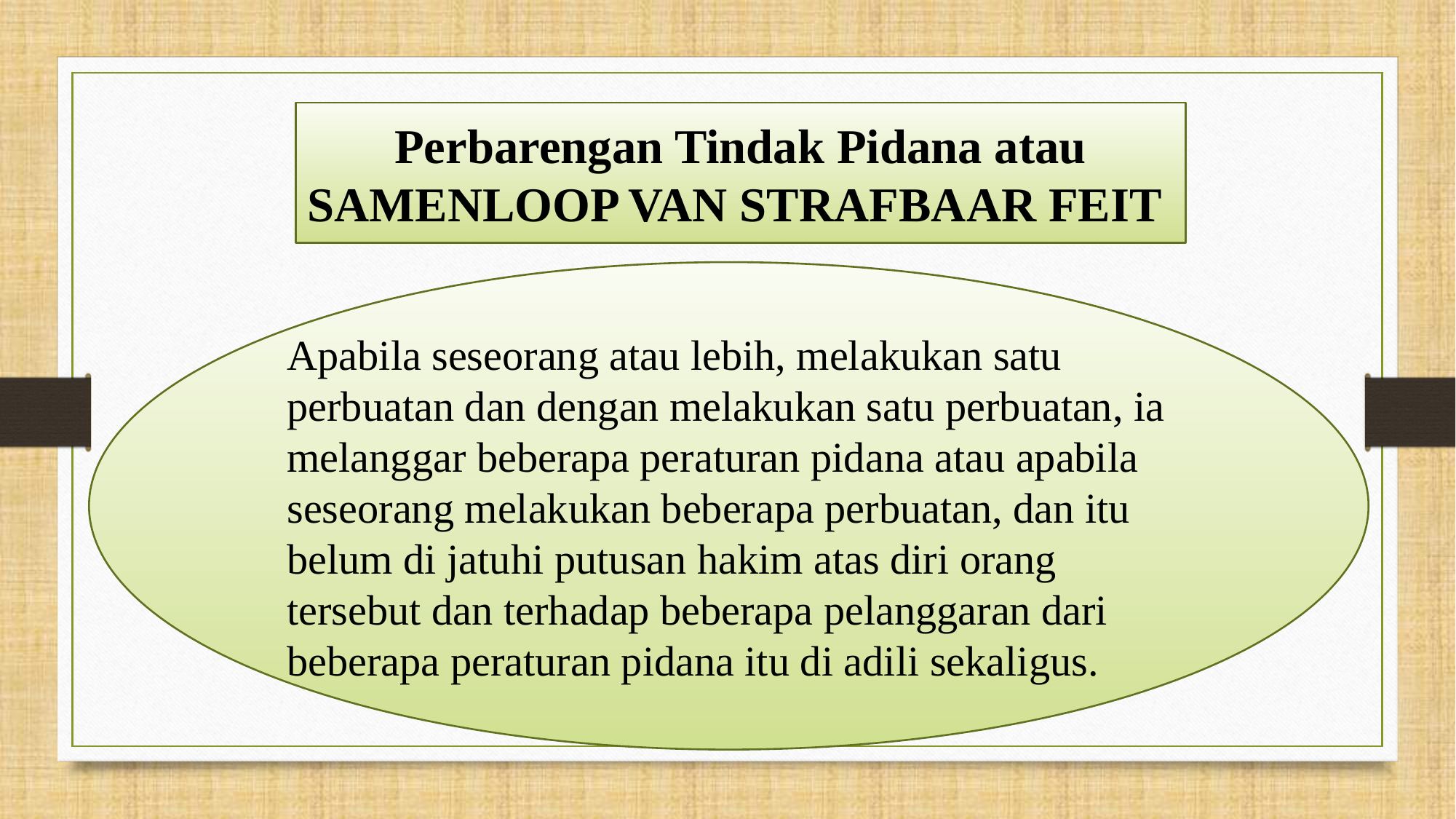

Perbarengan Tindak Pidana atau SAMENLOOP VAN STRAFBAAR FEIT
Apabila seseorang atau lebih, melakukan satu perbuatan dan dengan melakukan satu perbuatan, ia melanggar beberapa peraturan pidana atau apabila seseorang melakukan beberapa perbuatan, dan itu belum di jatuhi putusan hakim atas diri orang tersebut dan terhadap beberapa pelanggaran dari beberapa peraturan pidana itu di adili sekaligus.